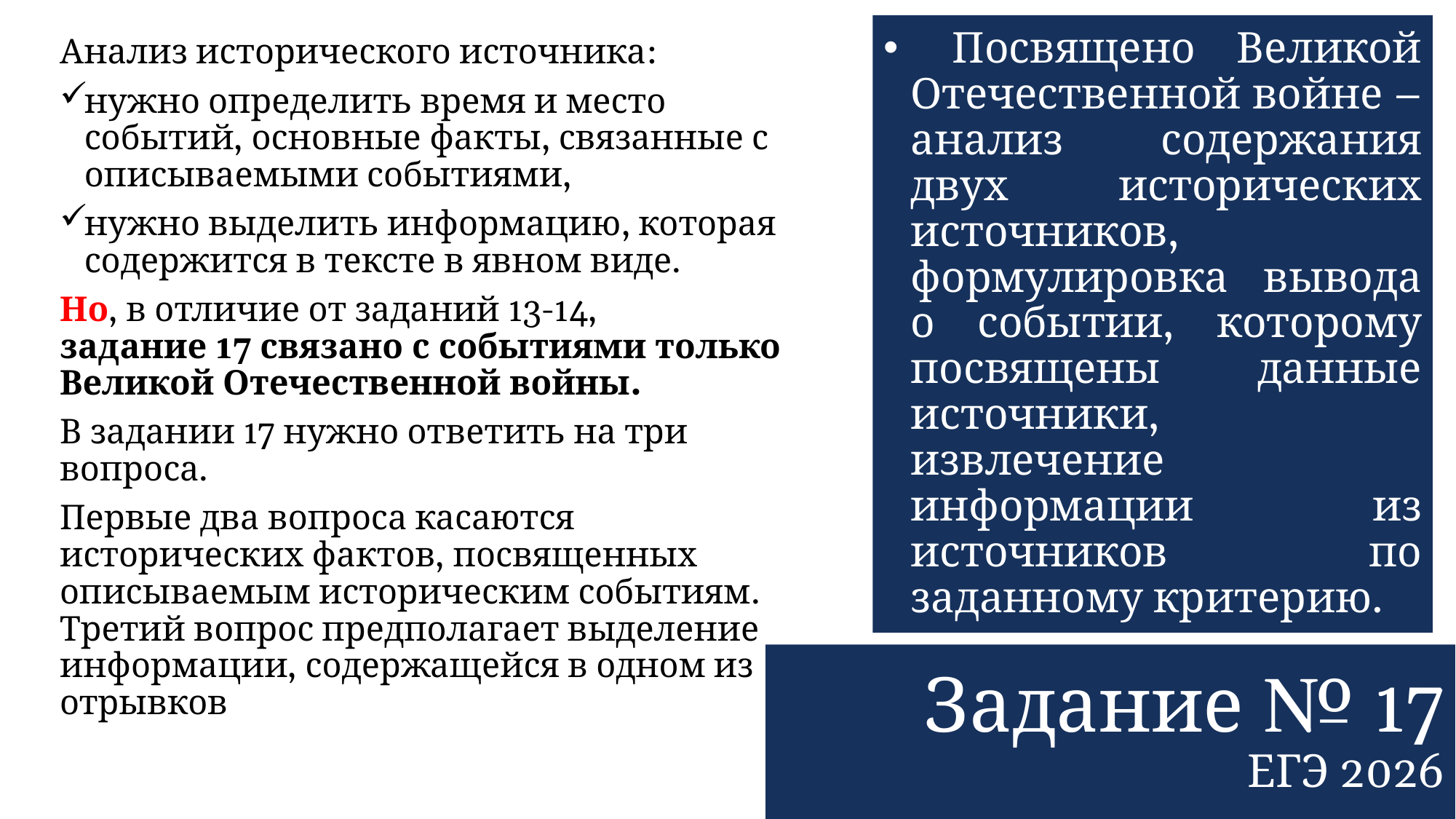

Посвящено Великой Отечественной войне – анализ содержания двух исторических источников, формулировка вывода о событии, которому посвящены данные источники,  извлечение информации из источников по заданному критерию.
Анализ исторического источника:
нужно определить время и место событий, основные факты, связанные с описываемыми событиями,
нужно выделить информацию, которая содержится в тексте в явном виде.
Но, в отличие от заданий 13-14,        задание 17 связано с событиями только Великой Отечественной войны.
В задании 17 нужно ответить на три вопроса.
Первые два вопроса касаются исторических фактов, посвященных описываемым историческим событиям. Третий вопрос предполагает выделение информации, содержащейся в одном из отрывков

Задание № 17
ЕГЭ 2026